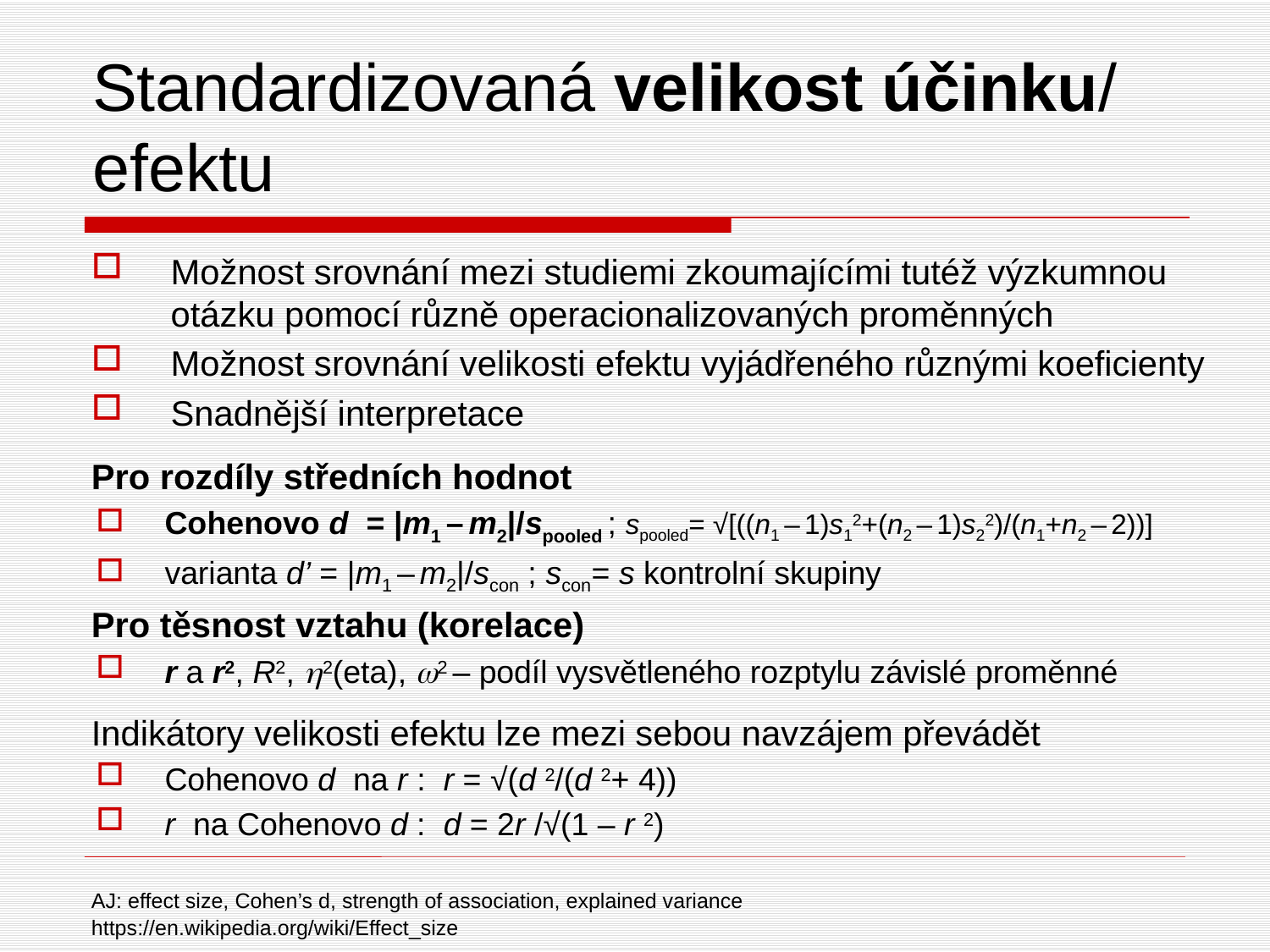

# Standardizovaná velikost účinku/ efektu
Možnost srovnání mezi studiemi zkoumajícími tutéž výzkumnou otázku pomocí různě operacionalizovaných proměnných
Možnost srovnání velikosti efektu vyjádřeného různými koeficienty
Snadnější interpretace
Pro rozdíly středních hodnot
Cohenovo d  = |m1 – m2|/spooled ; spooled= √[((n1 – 1)s12+(n2 – 1)s22)/(n1+n2 – 2))]
varianta d’ = |m1 – m2|/scon ; scon= s kontrolní skupiny
Pro těsnost vztahu (korelace)
r a r2, R2, η2(eta), ω2 – podíl vysvětleného rozptylu závislé proměnné
Indikátory velikosti efektu lze mezi sebou navzájem převádět
Cohenovo d  na r :  r = √(d 2/(d 2+ 4))
r  na Cohenovo d :  d = 2r /√(1 – r 2)

AJ: effect size, Cohen’s d, strength of association, explained variance
https://en.wikipedia.org/wiki/Effect_size